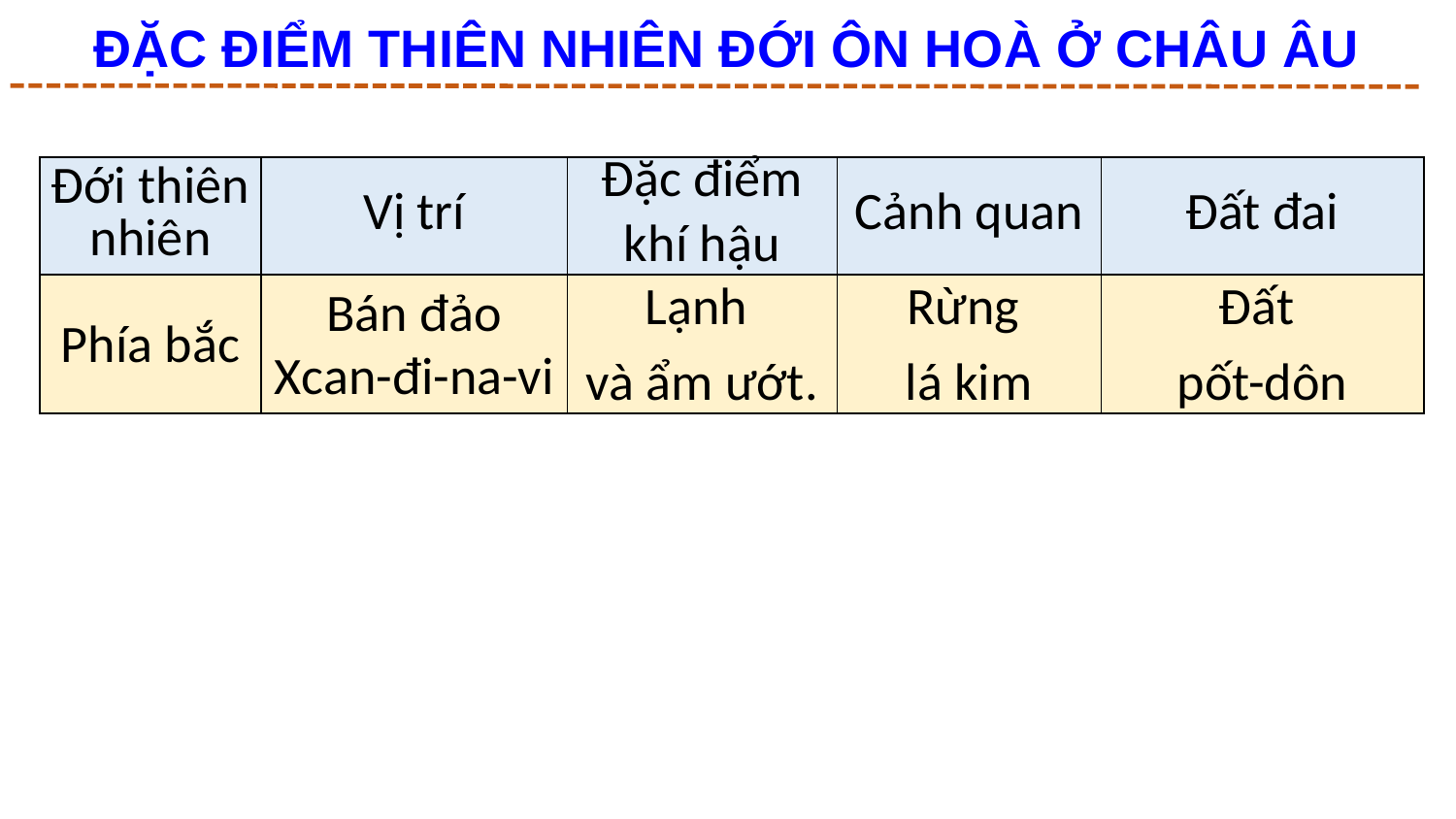

ĐẶC ĐIỂM THIÊN NHIÊN ĐỚI ÔN HOÀ Ở CHÂU ÂU
| Đới thiên nhiên | Vị trí | Đặc điểm khí hậu | Cảnh quan | Đất đai |
| --- | --- | --- | --- | --- |
| Phía bắc | Bán đảo Xcan-đi-na-vi | Lạnh và ẩm ướt. | Rừng lá kim | Đất pốt-dôn |